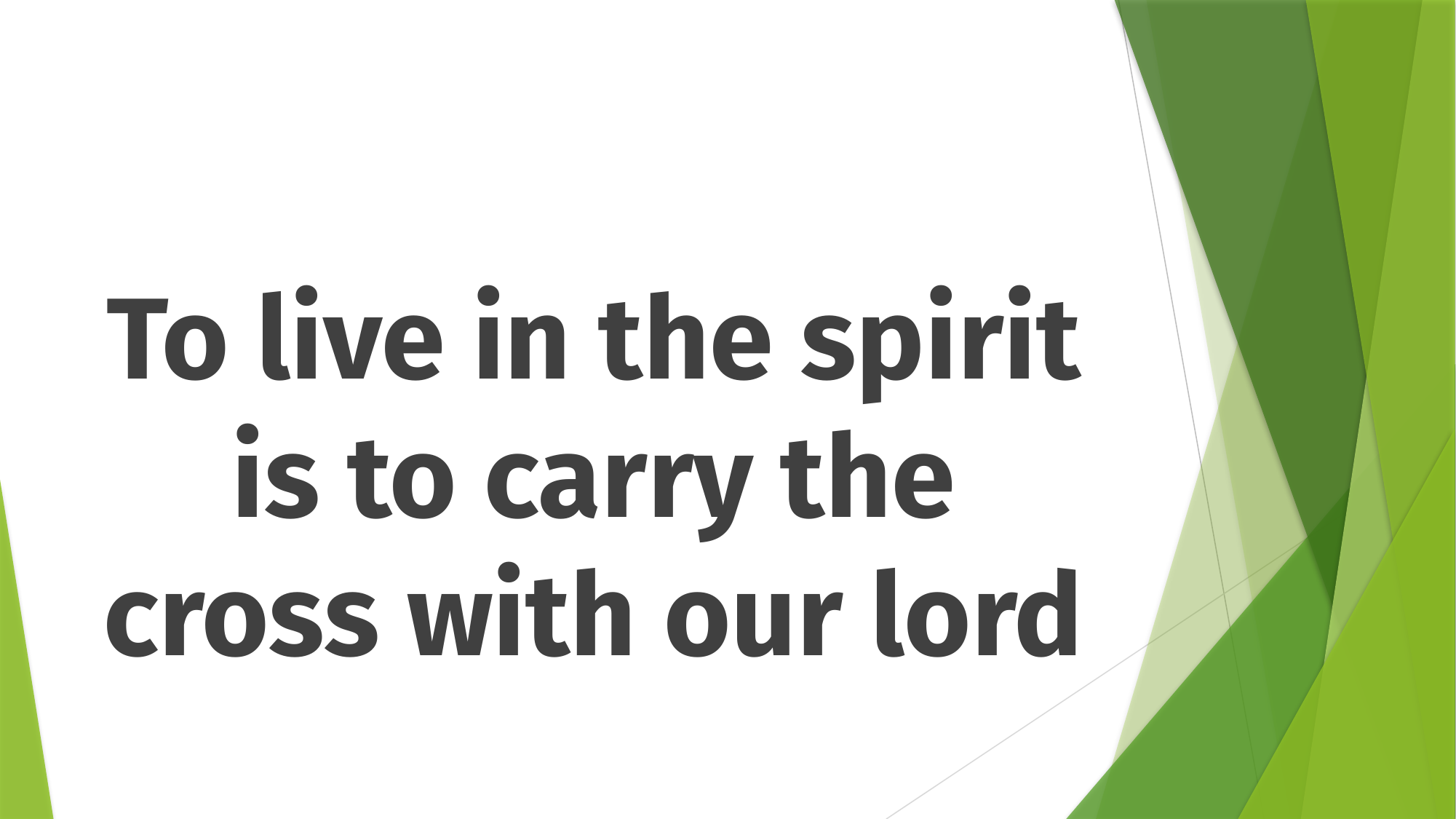

#
To live in the spirit is to carry the cross with our lord